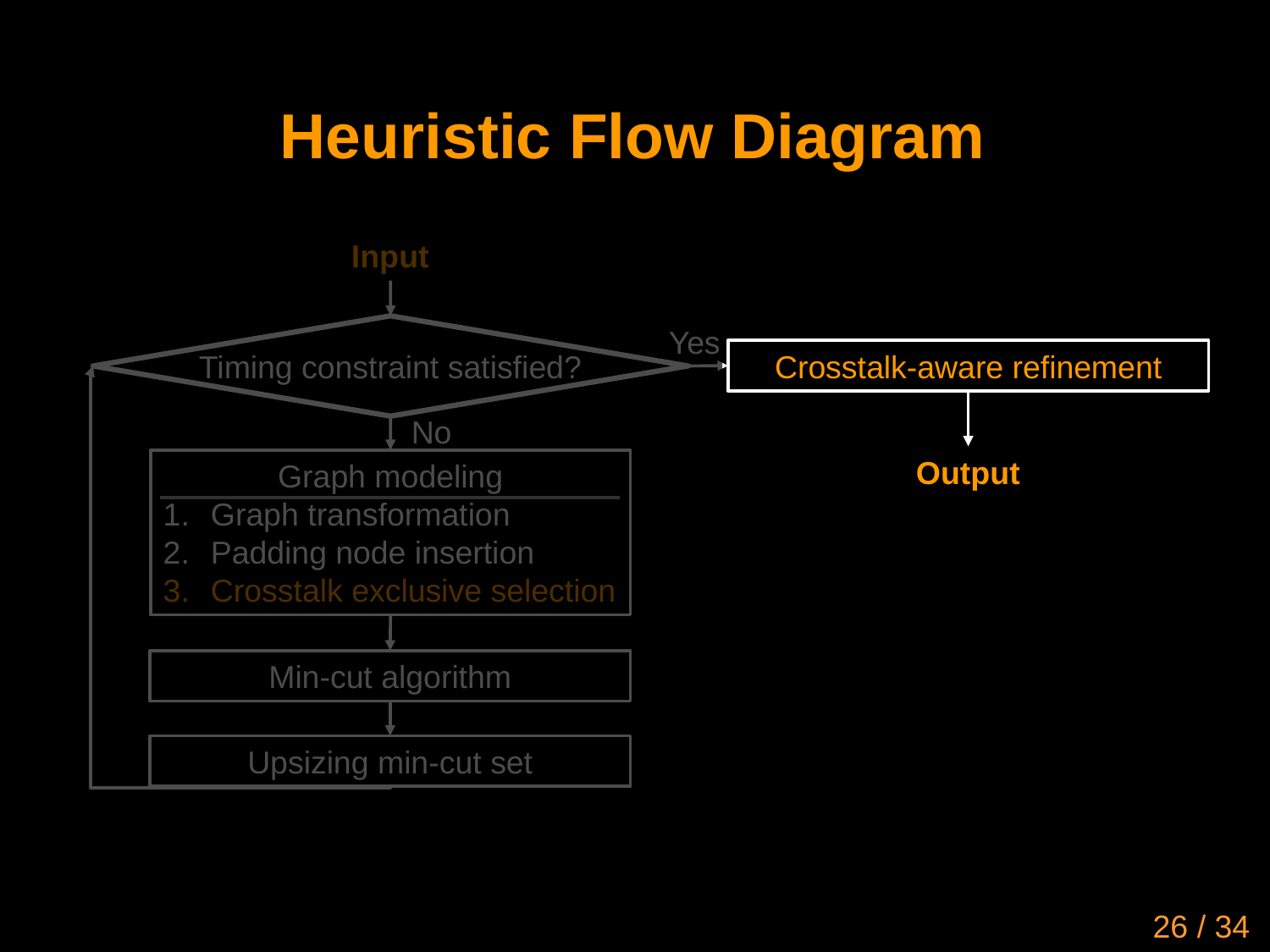

# Heuristic Flow Diagram

Input

Timing constraint satisfied?
Yes
Crosstalk-aware refinement
No
Output
Graph modeling
Graph transformation
Padding node insertion
Crosstalk exclusive selection
Min-cut algorithm
Upsizing min-cut set
26 / 34